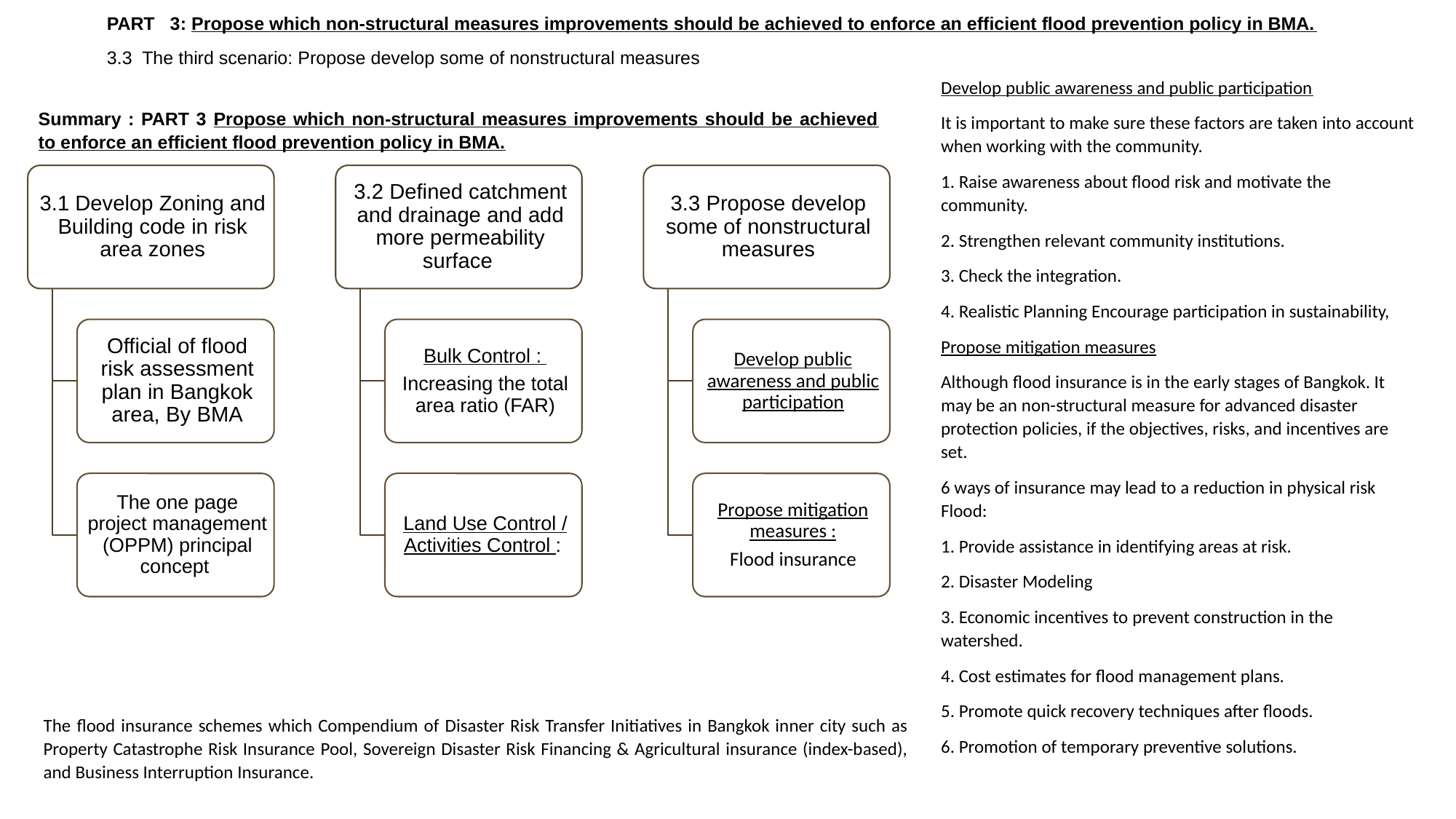

PART   3: Propose which non-structural measures improvements should be achieved to enforce an efficient flood prevention policy in BMA.
3.3  The third scenario: Propose develop some of nonstructural measures
Develop public awareness and public participation
It is important to make sure these factors are taken into account when working with the community.
1. Raise awareness about flood risk and motivate the community.
2. Strengthen relevant community institutions.
3. Check the integration.
4. Realistic Planning Encourage participation in sustainability,
Propose mitigation measures
Although flood insurance is in the early stages of Bangkok. It may be an non-structural measure for advanced disaster protection policies, if the objectives, risks, and incentives are set.
6 ways of insurance may lead to a reduction in physical risk Flood:
1. Provide assistance in identifying areas at risk.
2. Disaster Modeling
3. Economic incentives to prevent construction in the watershed.
4. Cost estimates for flood management plans.
5. Promote quick recovery techniques after floods.
6. Promotion of temporary preventive solutions.
3.1 Develop Zoning and Building code in risk area zones
Official of flood risk assessment plan in Bangkok area, By BMA
The one page project management (OPPM) principal concept
3.2 Defined catchment and drainage and add more permeability surface
Bulk Control :
Increasing the total area ratio (FAR)
Land Use Control / Activities Control :
3.3 Propose develop some of nonstructural measures
Develop public awareness and public participation
Propose mitigation measures :
Flood insurance
Summary : PART 3 Propose which non-structural measures improvements should be achieved to enforce an efficient flood prevention policy in BMA.

The flood insurance schemes which Compendium of Disaster Risk Transfer Initiatives in Bangkok inner city such as Property Catastrophe Risk Insurance Pool, Sovereign Disaster Risk Financing & Agricultural insurance (index-based), and Business Interruption Insurance.